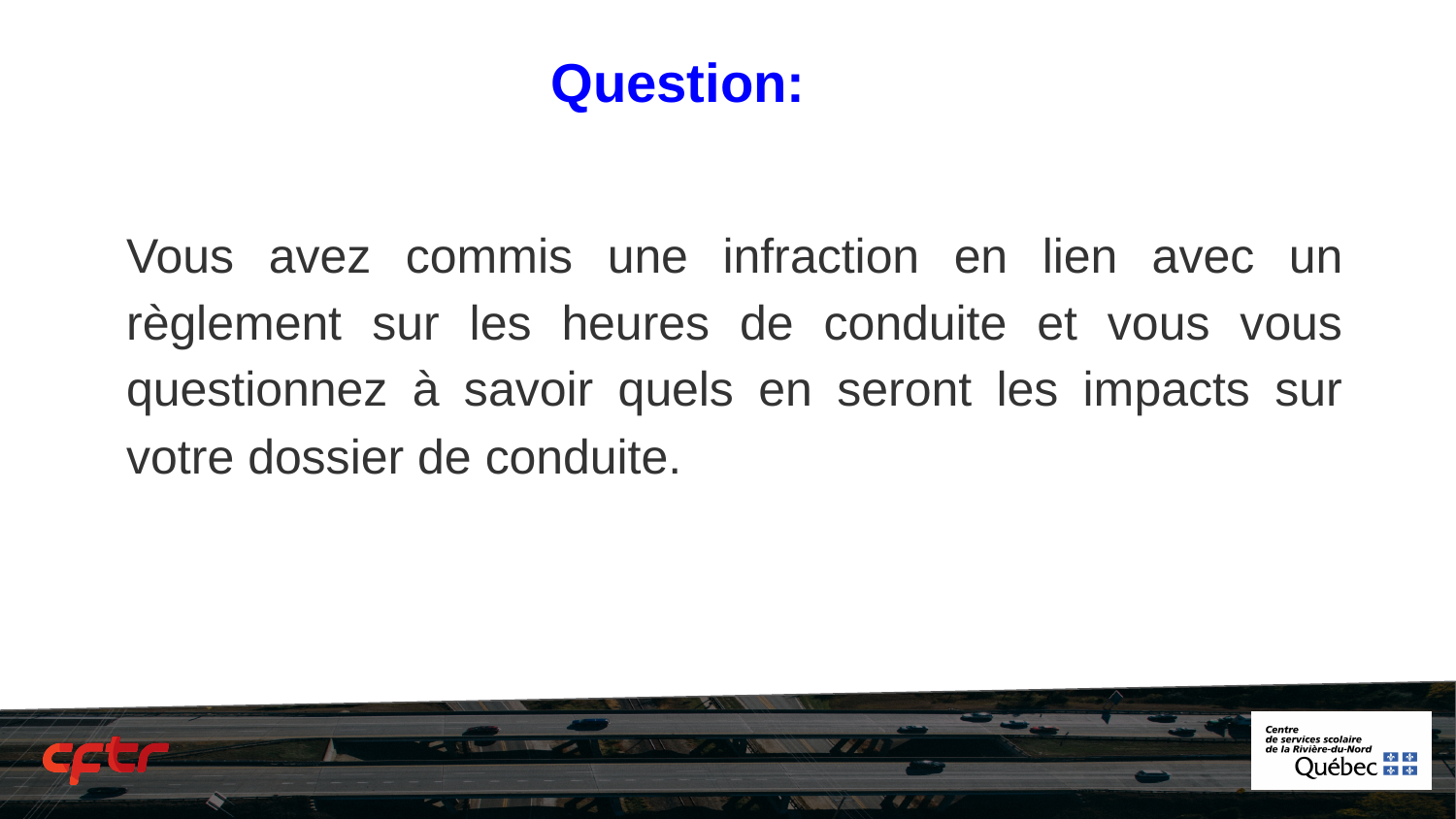

Question:
Vous avez commis une infraction en lien avec un règlement sur les heures de conduite et vous vous questionnez à savoir quels en seront les impacts sur votre dossier de conduite.